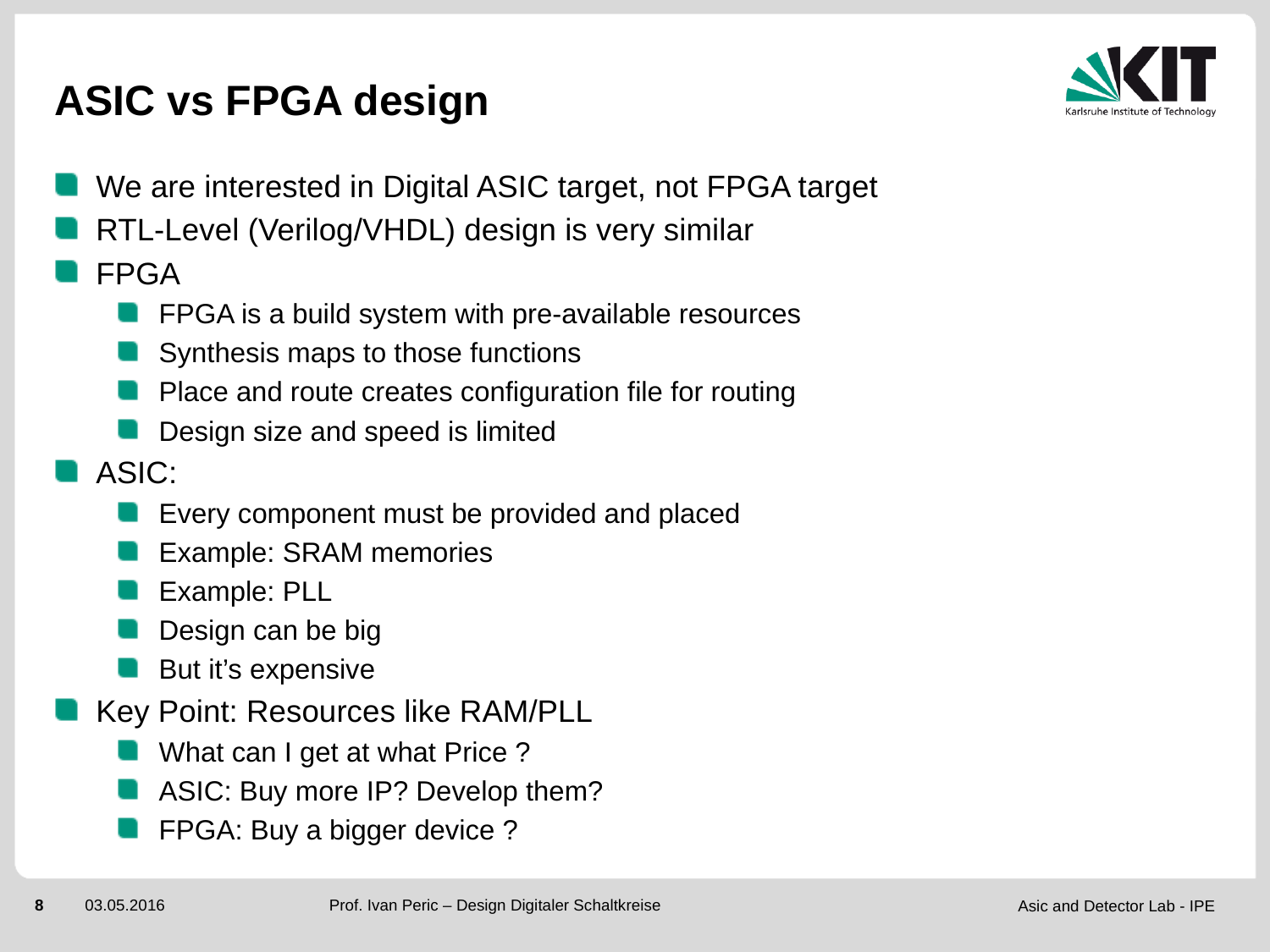

# ASIC vs FPGA design
We are interested in Digital ASIC target, not FPGA target
RTL-Level (Verilog/VHDL) design is very similar
FPGA
FPGA is a build system with pre-available resources
Synthesis maps to those functions
Place and route creates configuration file for routing
Design size and speed is limited
ASIC:
Every component must be provided and placed
Example: SRAM memories
Example: PLL
Design can be big
But it’s expensive
Key Point: Resources like RAM/PLL
What can I get at what Price ?
ASIC: Buy more IP? Develop them?
FPGA: Buy a bigger device ?